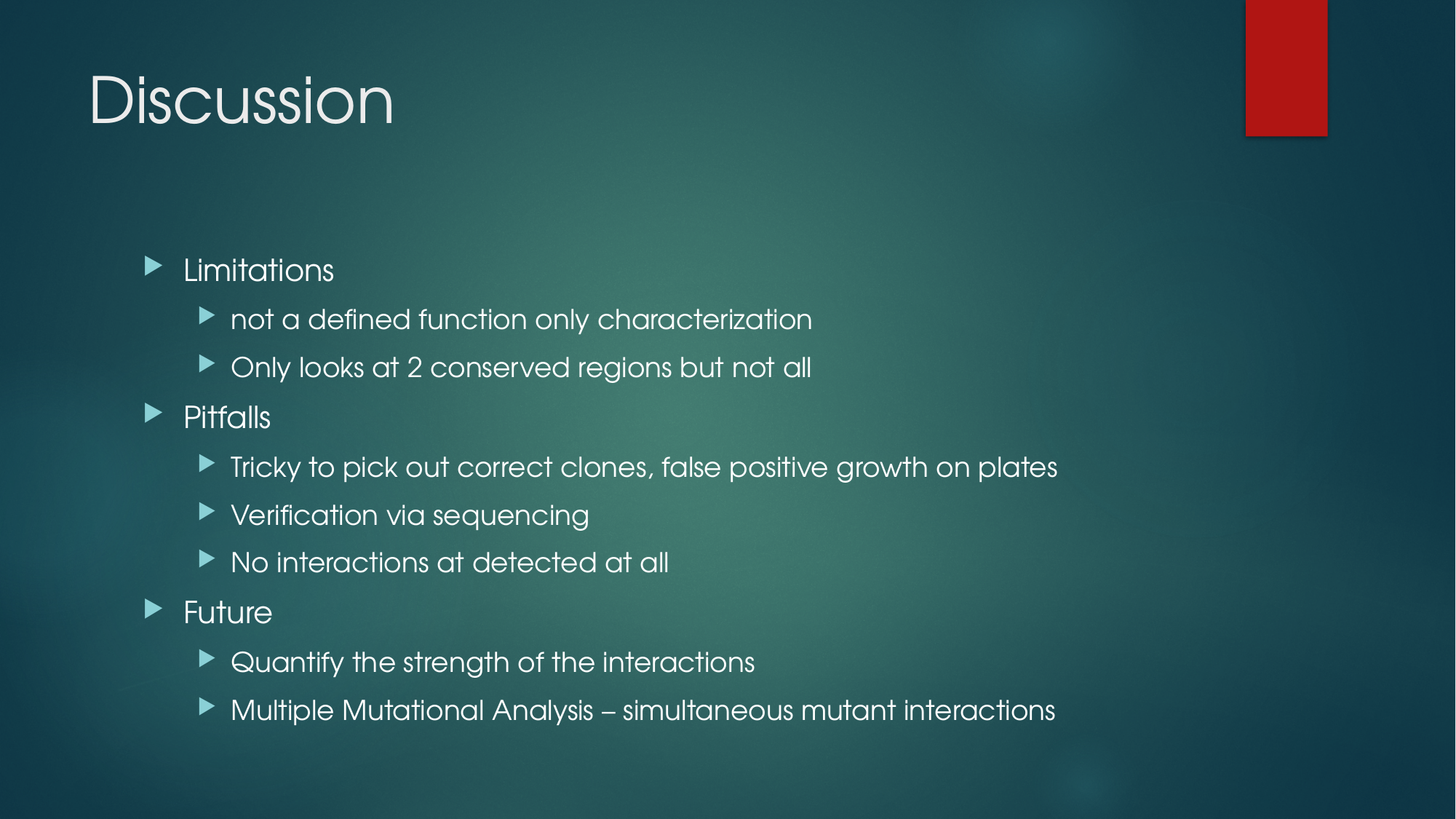

# Discussion
Limitations
not a defined function only characterization
Only looks at 2 conserved regions but not all
Pitfalls
Tricky to pick out correct clones, false positive growth on plates
Verification via sequencing
No interactions at detected at all
Future
Quantify the strength of the interactions
Multiple Mutational Analysis – simultaneous mutant interactions